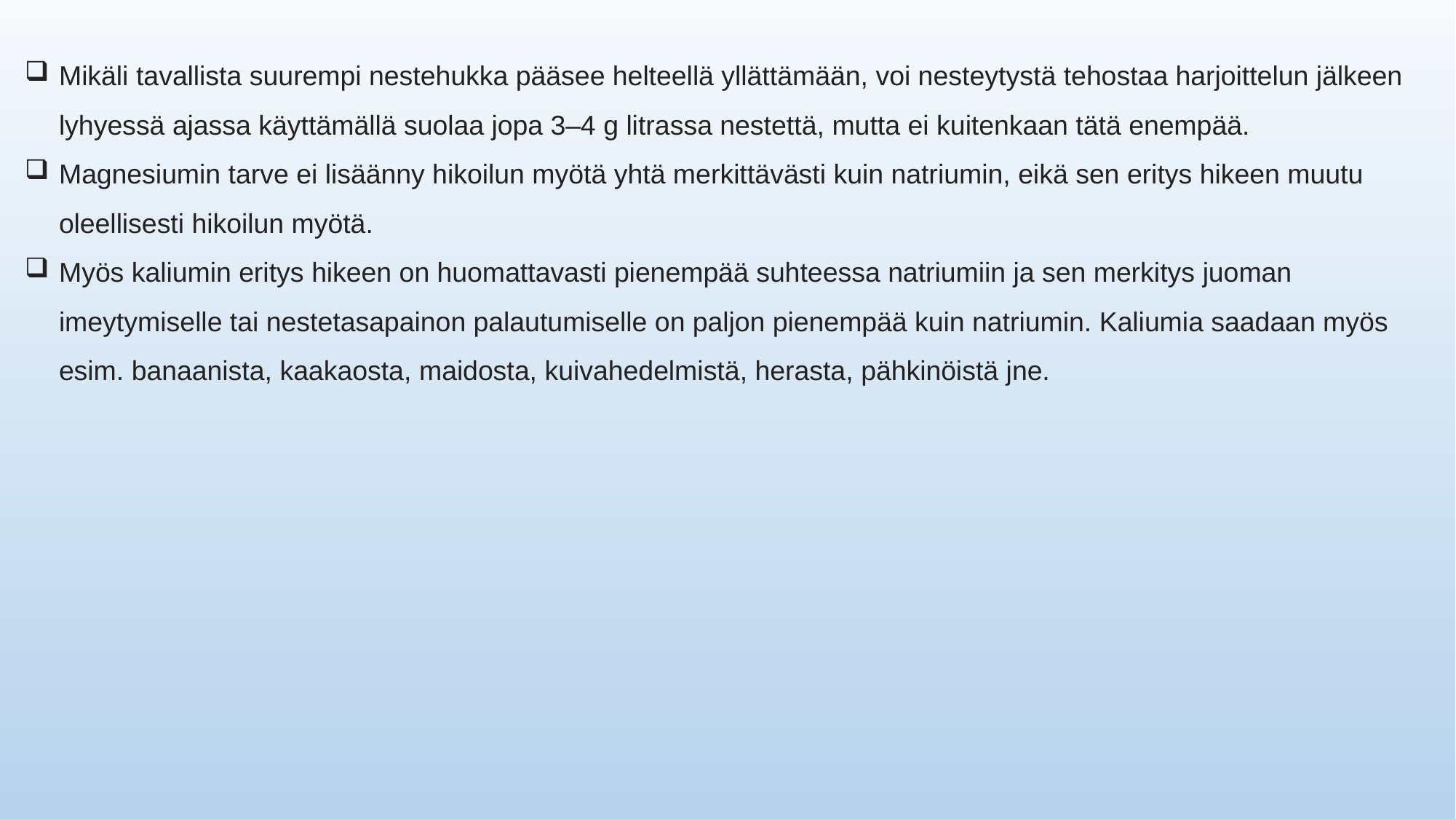

Mikäli tavallista suurempi nestehukka pääsee helteellä yllättämään, voi nesteytystä tehostaa harjoittelun jälkeen lyhyessä ajassa käyttämällä suolaa jopa 3–4 g litrassa nestettä, mutta ei kuitenkaan tätä enempää.
Magnesiumin tarve ei lisäänny hikoilun myötä yhtä merkittävästi kuin natriumin, eikä sen eritys hikeen muutu oleellisesti hikoilun myötä.
Myös kaliumin eritys hikeen on huomattavasti pienempää suhteessa natriumiin ja sen merkitys juoman imeytymiselle tai nestetasapainon palautumiselle on paljon pienempää kuin natriumin. Kaliumia saadaan myös esim. banaanista, kaakaosta, maidosta, kuivahedelmistä, herasta, pähkinöistä jne.